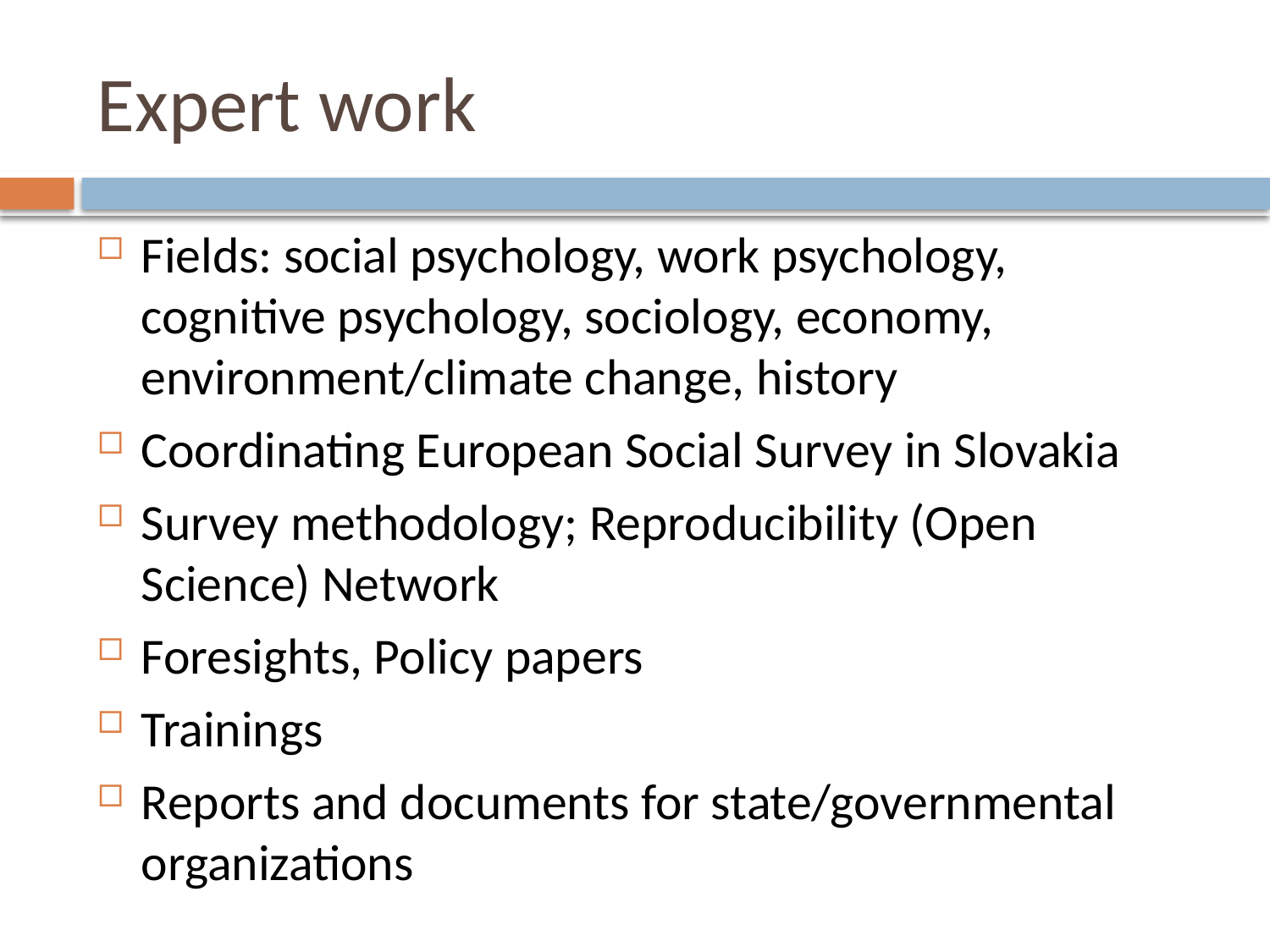

# Expert work
Fields: social psychology, work psychology, cognitive psychology, sociology, economy, environment/climate change, history
Coordinating European Social Survey in Slovakia
Survey methodology; Reproducibility (Open Science) Network
Foresights, Policy papers
Trainings
Reports and documents for state/governmental organizations